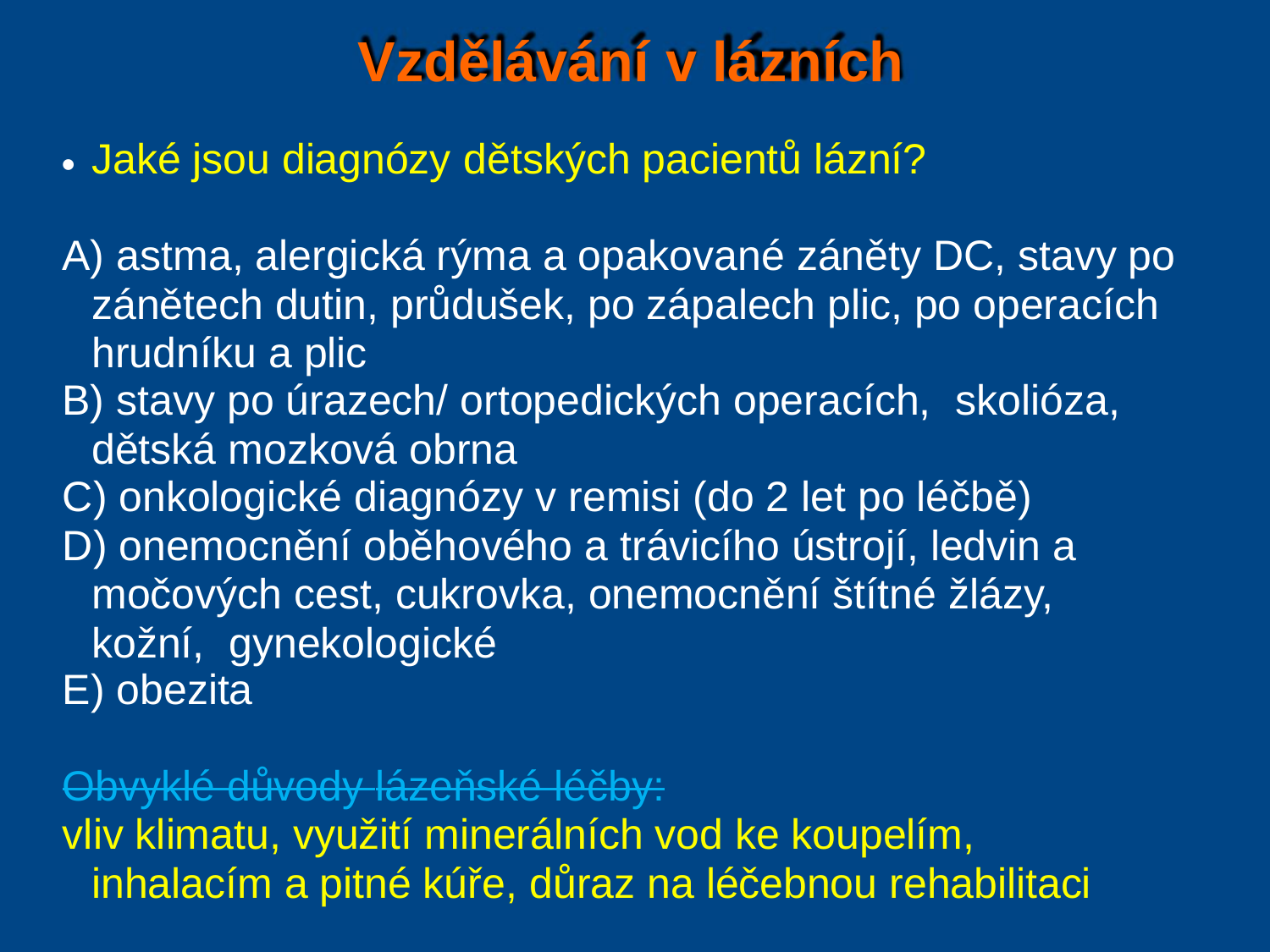

Vzdělávání v lázních
Jaké jsou diagnózy dětských pacientů lázní?
⚫
A) astma, alergická rýma a opakované záněty DC, stavy po
zánětech dutin, průdušek, po zápalech plic, po operacích
hrudníku a plic
B) stavy po úrazech/ ortopedických operacích, skolióza,
dětská mozková obrna
C) onkologické diagnózy v remisi (do 2 let po léčbě)
D) onemocnění oběhového a trávicího ústrojí, ledvin a
močových cest, cukrovka, onemocnění štítné žlázy,
kožní, gynekologické
E) obezita
Obvyklé důvody lázeňské léčby:
vliv klimatu, využití minerálních vod ke koupelím,
inhalacím a pitné kúře, důraz na léčebnou rehabilitaci